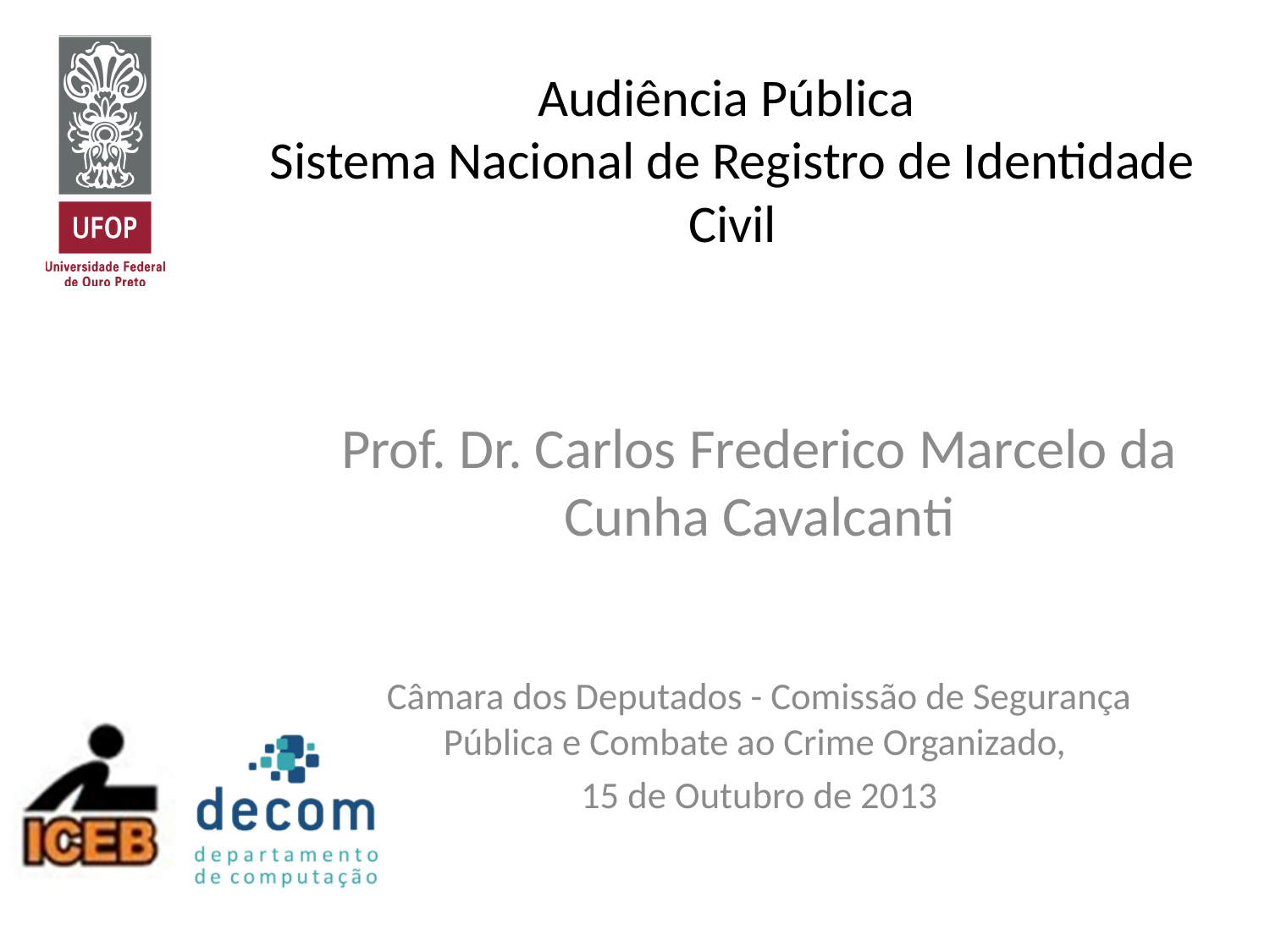

# Audiência Pública Sistema Nacional de Registro de Identidade Civil
Prof. Dr. Carlos Frederico Marcelo da Cunha Cavalcanti
Câmara dos Deputados - Comissão de Segurança Pública e Combate ao Crime Organizado,
15 de Outubro de 2013